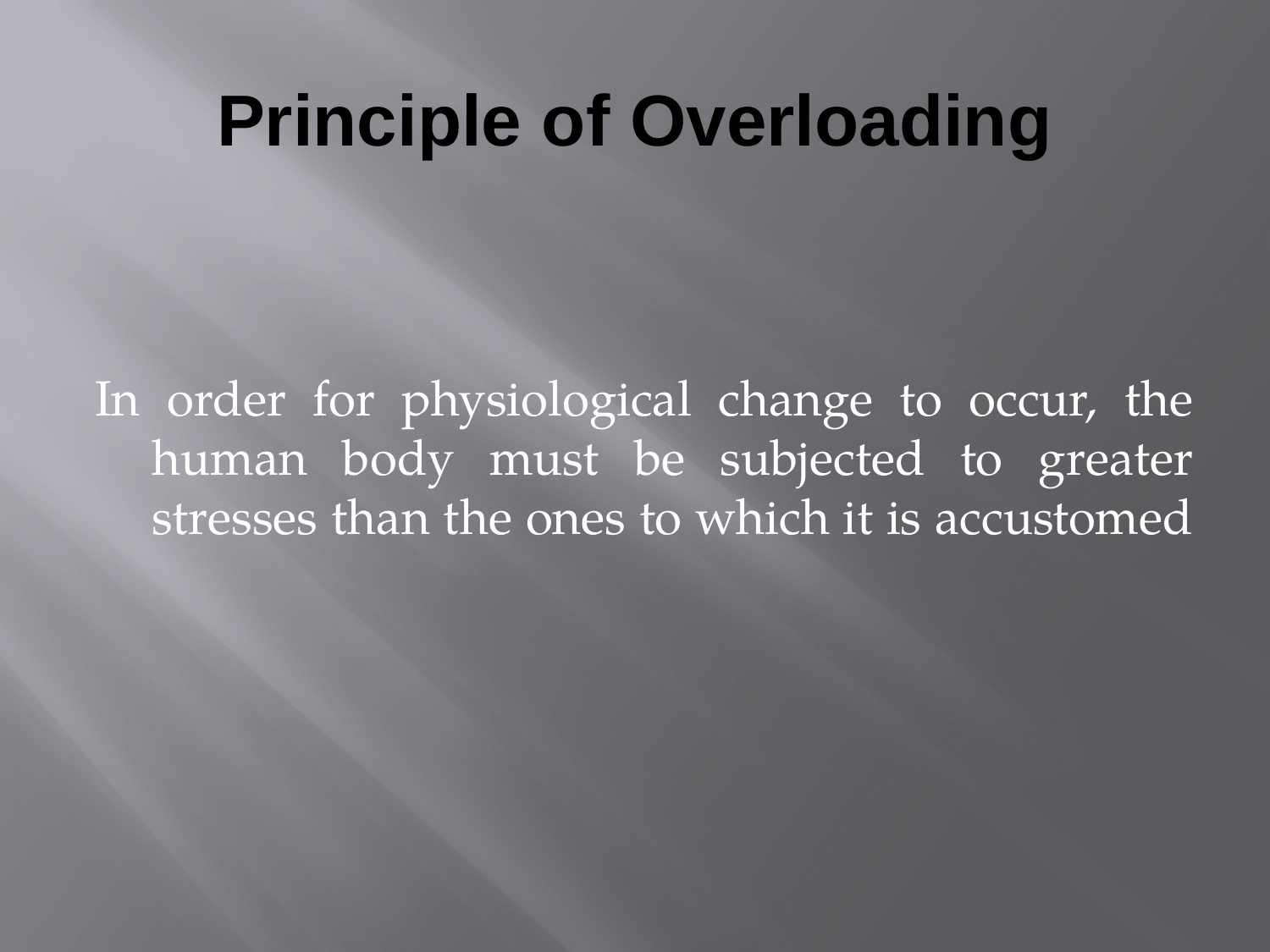

# Principle of Overloading

In order for physiological change to occur, the human body must be subjected to greater stresses than the ones to which it is accustomed